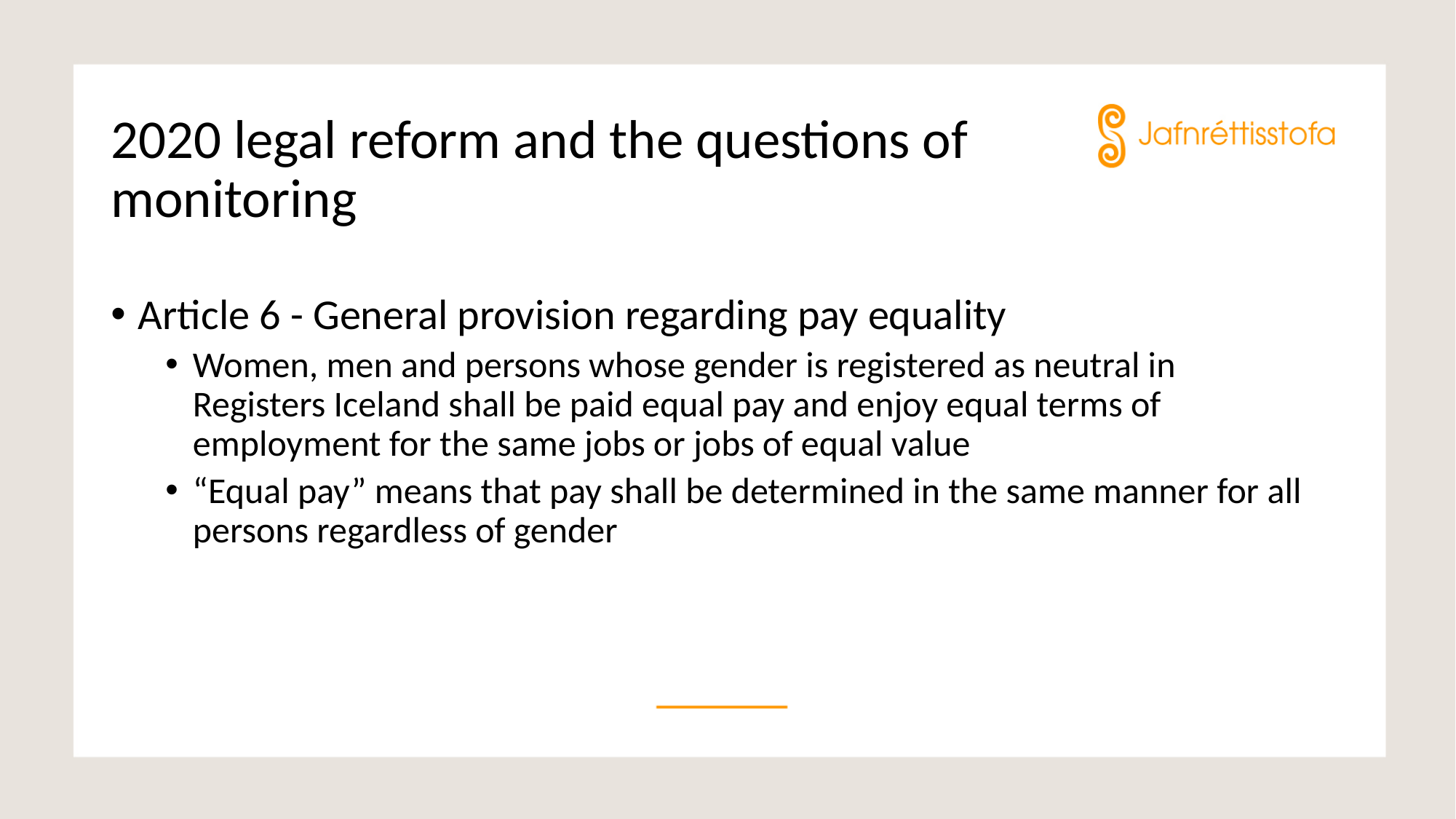

# 2020 legal reform and the questions of monitoring
Article 6 - General provision regarding pay equality
Women, men and persons whose gender is registered as neutral in Registers Iceland shall be paid equal pay and enjoy equal terms of employment for the same jobs or jobs of equal value
“Equal pay” means that pay shall be determined in the same manner for all persons regardless of gender